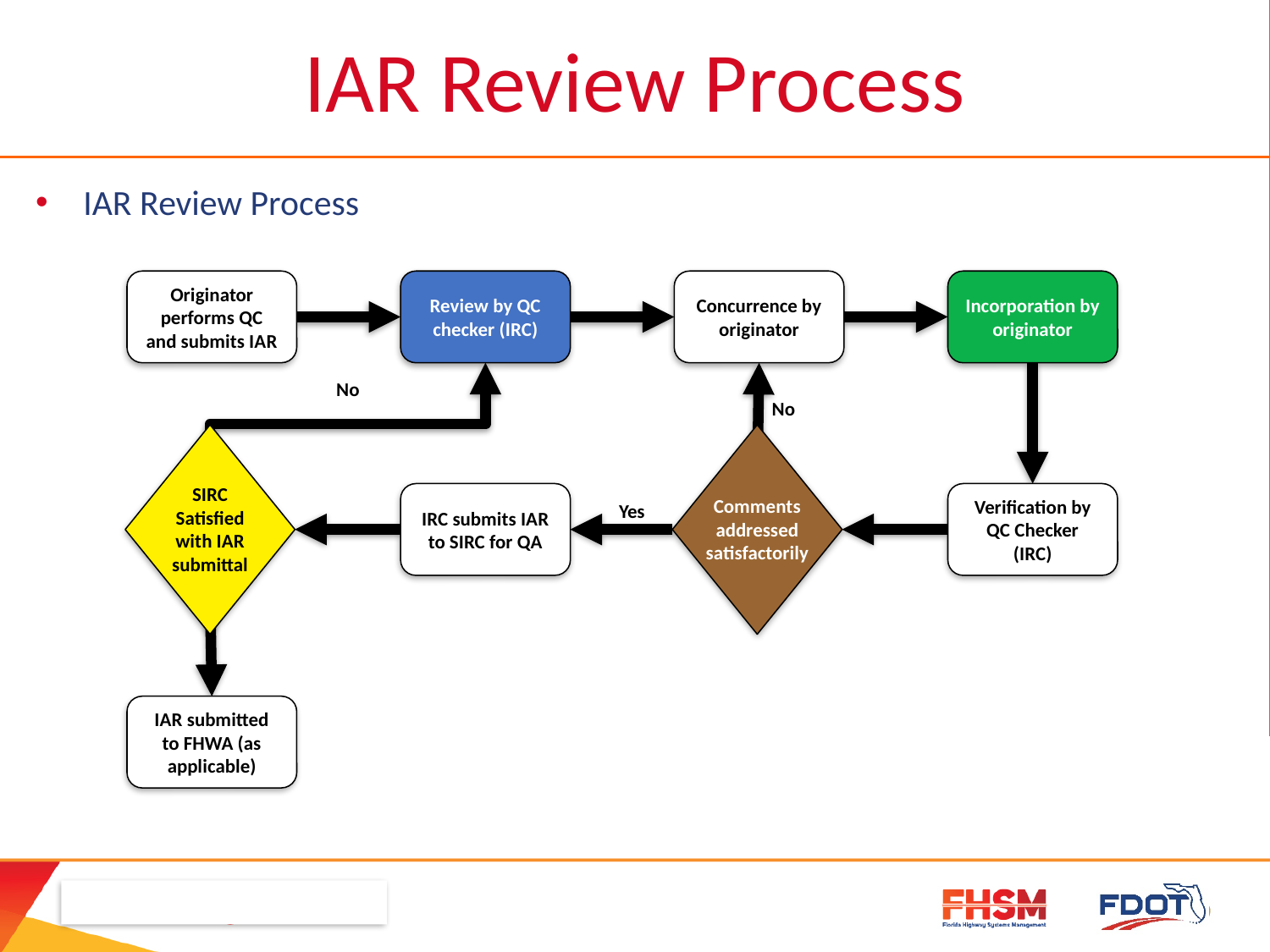

IAR Review Process
IAR Review Process
Incorporation by originator
Concurrence by originator
Review by QC checker (IRC)
Originator performs QC and submits IAR
No
No

SIRC
Satisfied
with IAR submittal

Comments addressed satisfactorily
IRC submits IAR to SIRC for QA
Verification by QC Checker (IRC)
Yes
IAR submitted to FHWA (as applicable)